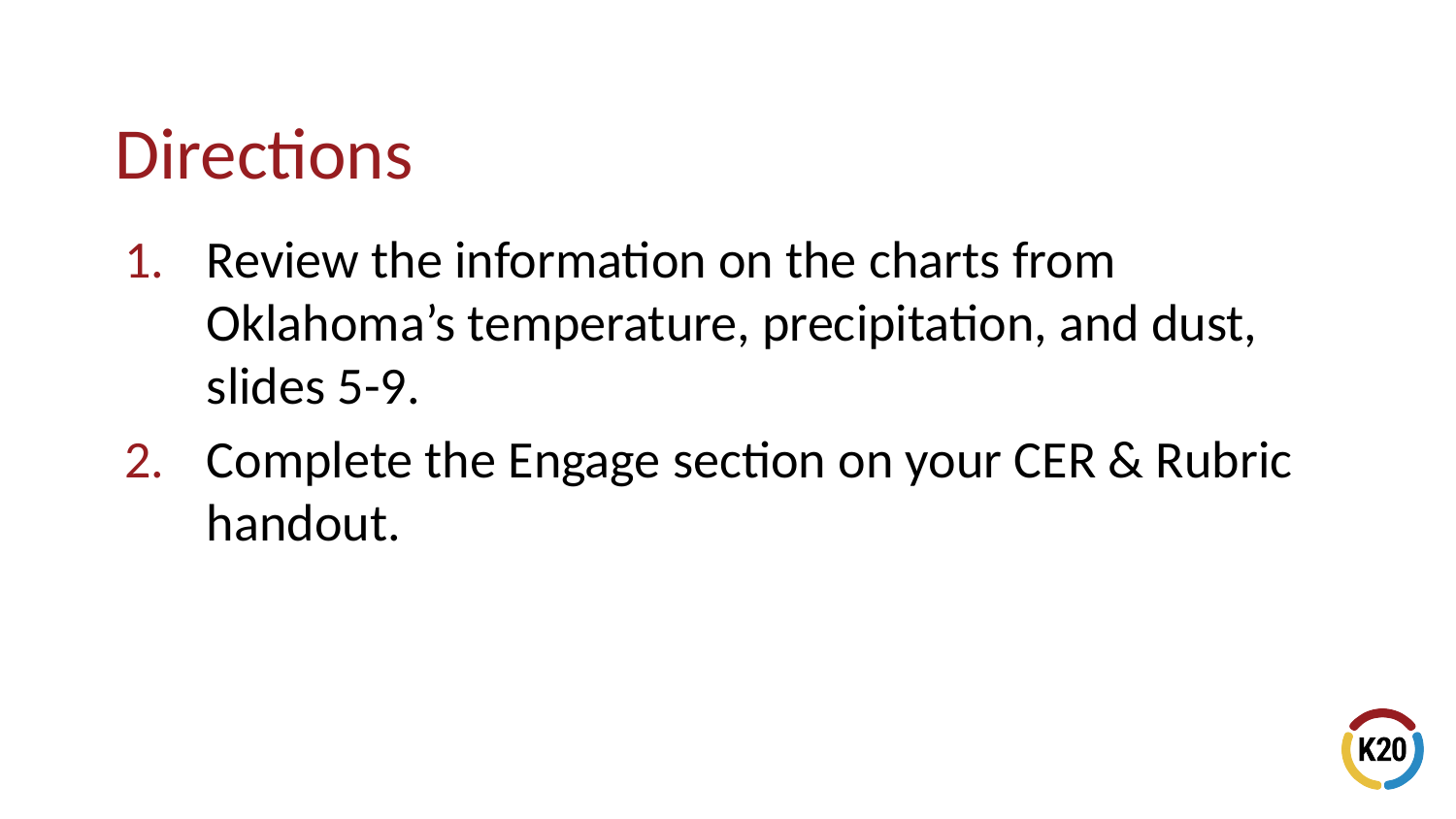

Review the information on the charts from Oklahoma’s temperature, precipitation, and dust, slides 5-9.
Complete the Engage section on your CER & Rubric handout.
# Directions